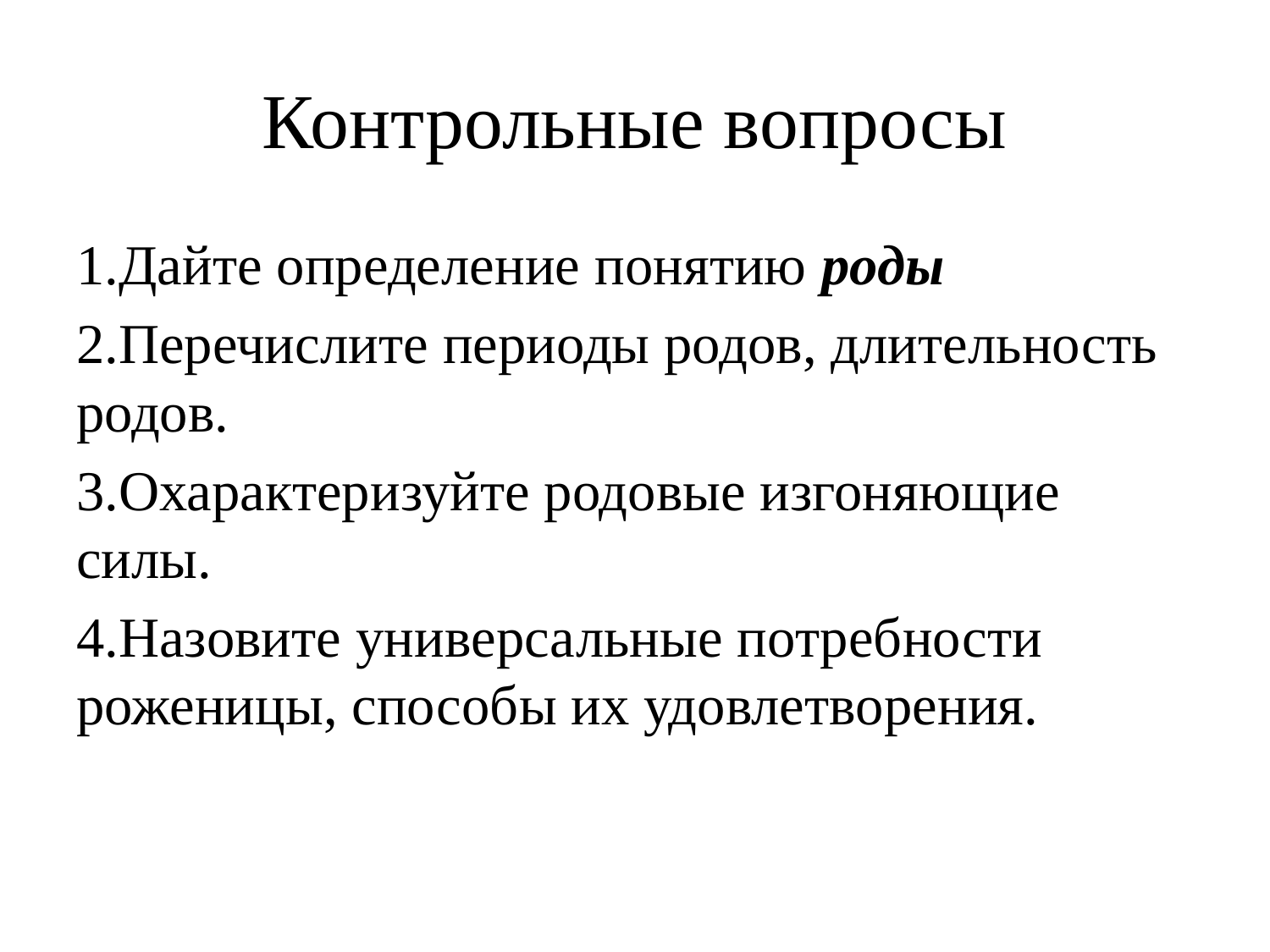

# Контрольные вопросы
1.Дайте определение понятию роды
2.Перечислите периоды родов, длительность родов.
3.Охарактеризуйте родовые изгоняющие силы.
4.Назовите универсальные потребности роженицы, способы их удовлетворения.